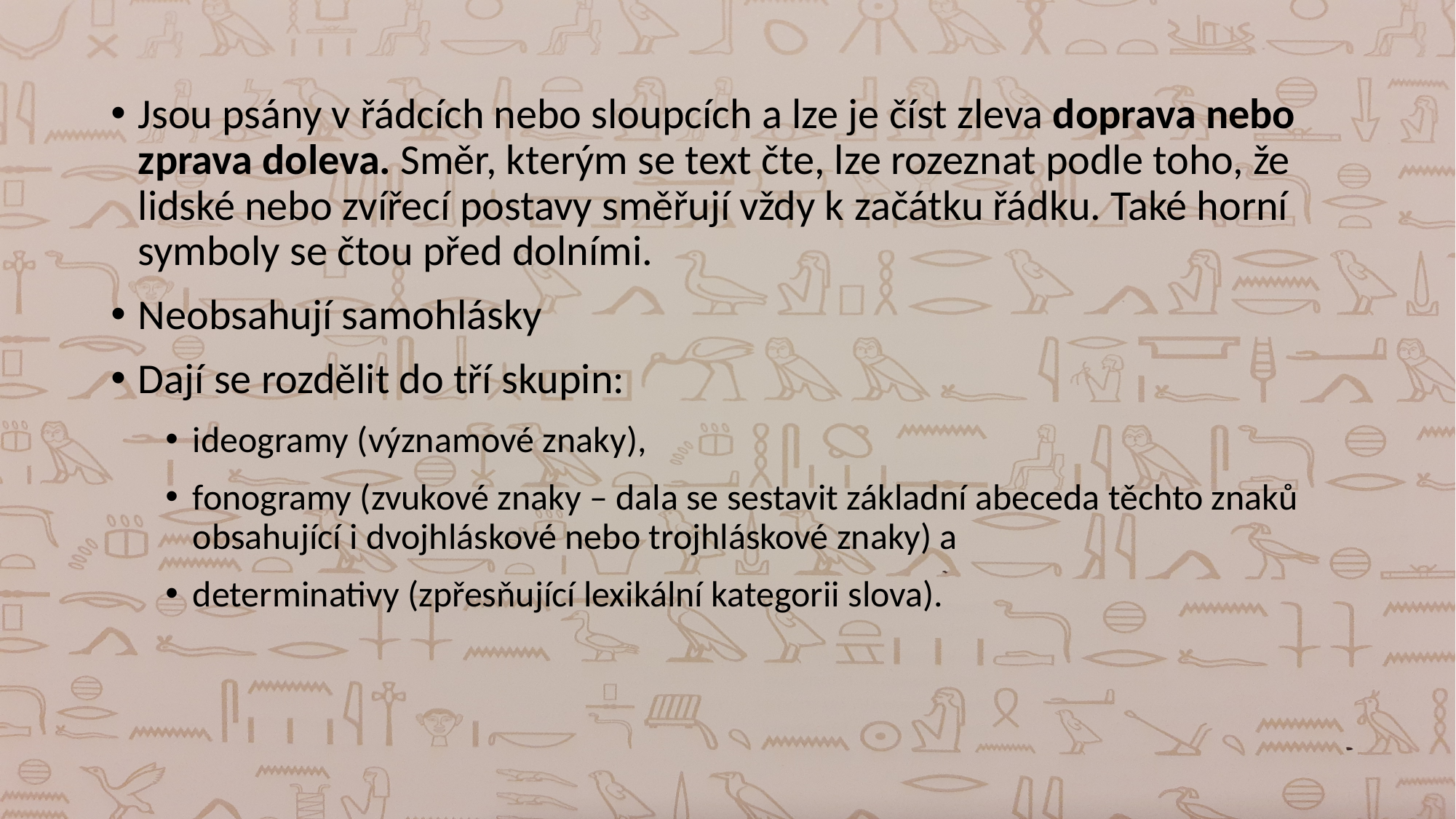

Jsou psány v řádcích nebo sloupcích a lze je číst zleva doprava nebo zprava doleva. Směr, kterým se text čte, lze rozeznat podle toho, že lidské nebo zvířecí postavy směřují vždy k začátku řádku. Také horní symboly se čtou před dolními.
Neobsahují samohlásky
Dají se rozdělit do tří skupin:
ideogramy (významové znaky),
fonogramy (zvukové znaky – dala se sestavit základní abeceda těchto znaků obsahující i dvojhláskové nebo trojhláskové znaky) a
determinativy (zpřesňující lexikální kategorii slova).